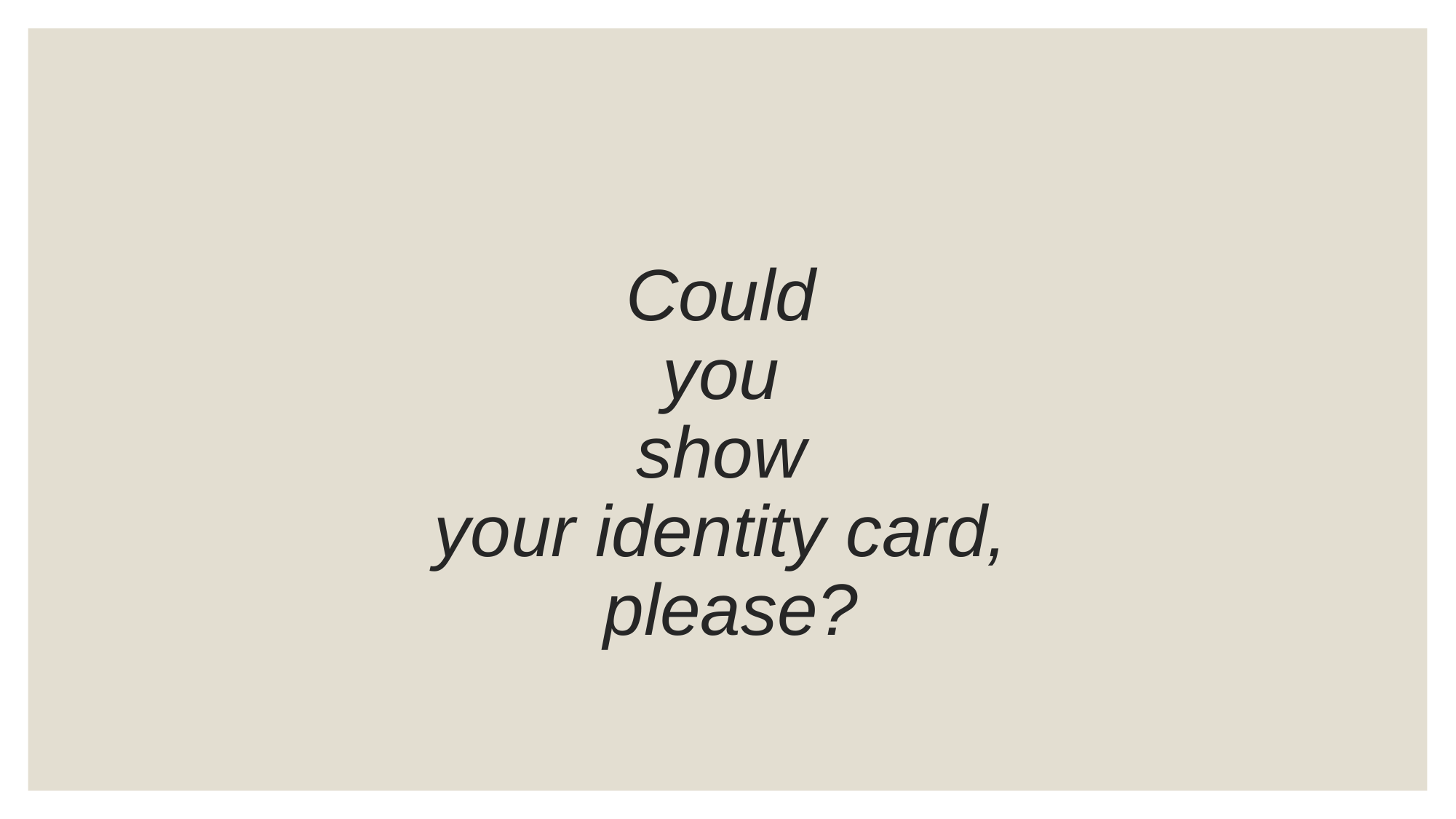

# Could you show your identity card, please?